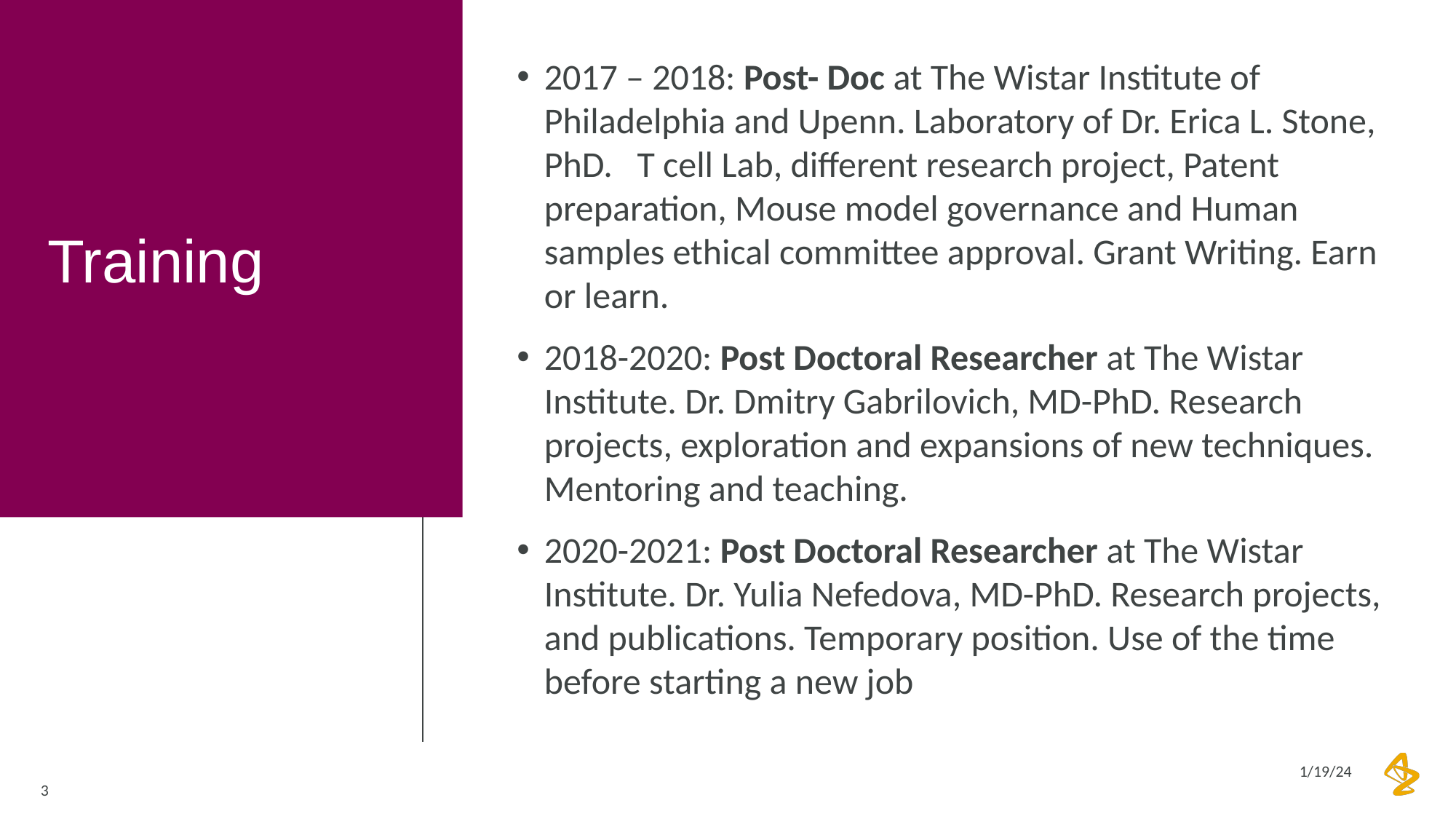

# Training
2017 – 2018: Post- Doc at The Wistar Institute of Philadelphia and Upenn. Laboratory of Dr. Erica L. Stone, PhD.   T cell Lab, different research project, Patent preparation, Mouse model governance and Human samples ethical committee approval. Grant Writing. Earn or learn.
2018-2020: Post Doctoral Researcher at The Wistar Institute. Dr. Dmitry Gabrilovich, MD-PhD. Research projects, exploration and expansions of new techniques. Mentoring and teaching.
2020-2021: Post Doctoral Researcher at The Wistar Institute. Dr. Yulia Nefedova, MD-PhD. Research projects, and publications. Temporary position. Use of the time before starting a new job
3
1/19/24